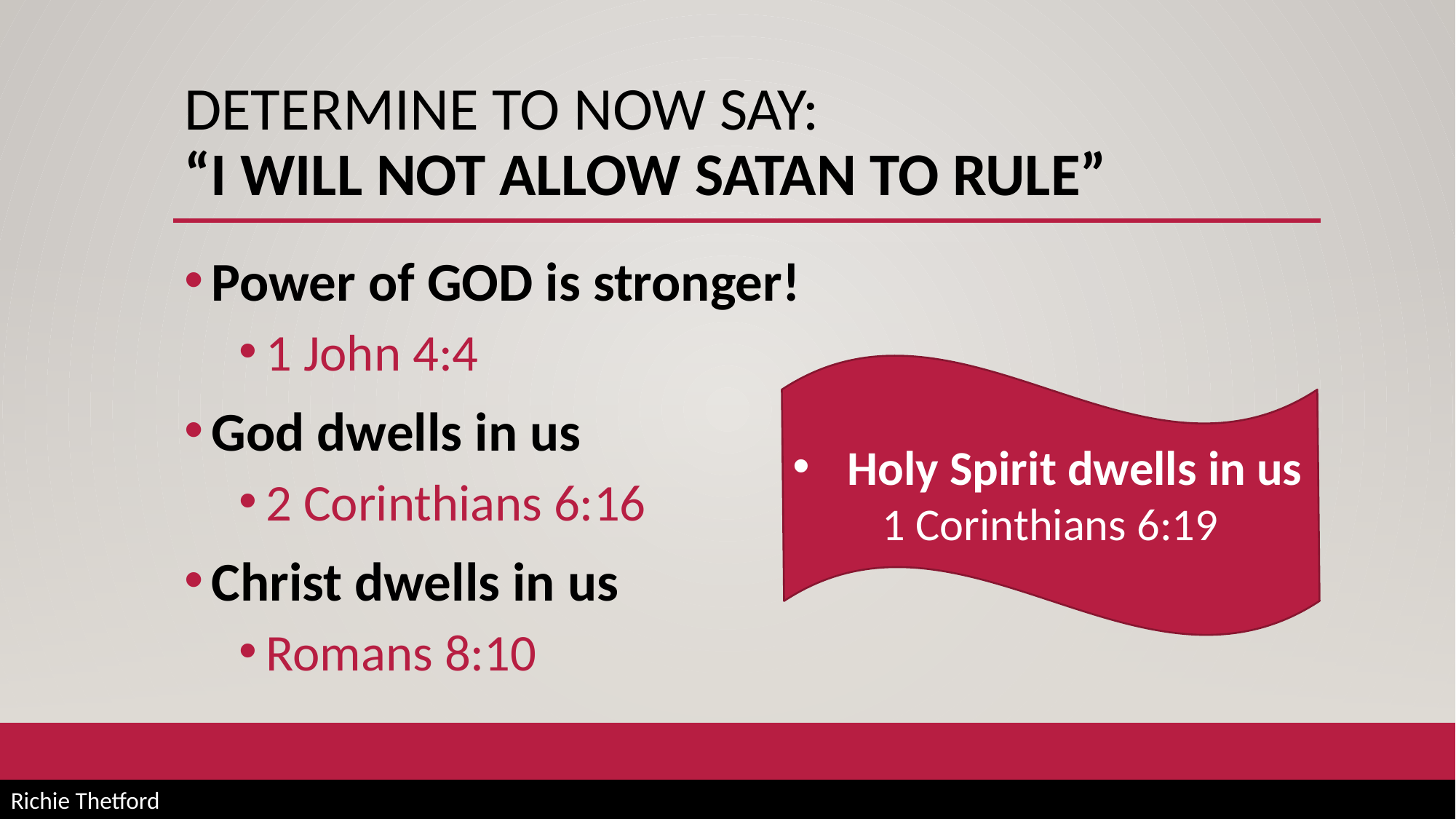

# Determine to now say: “I will not allow satan to rule”
Power of GOD is stronger!
1 John 4:4
God dwells in us
2 Corinthians 6:16
Christ dwells in us
Romans 8:10

Holy Spirit dwells in us
1 Corinthians 6:19

Richie Thetford																			    www.thetfordcountry.com